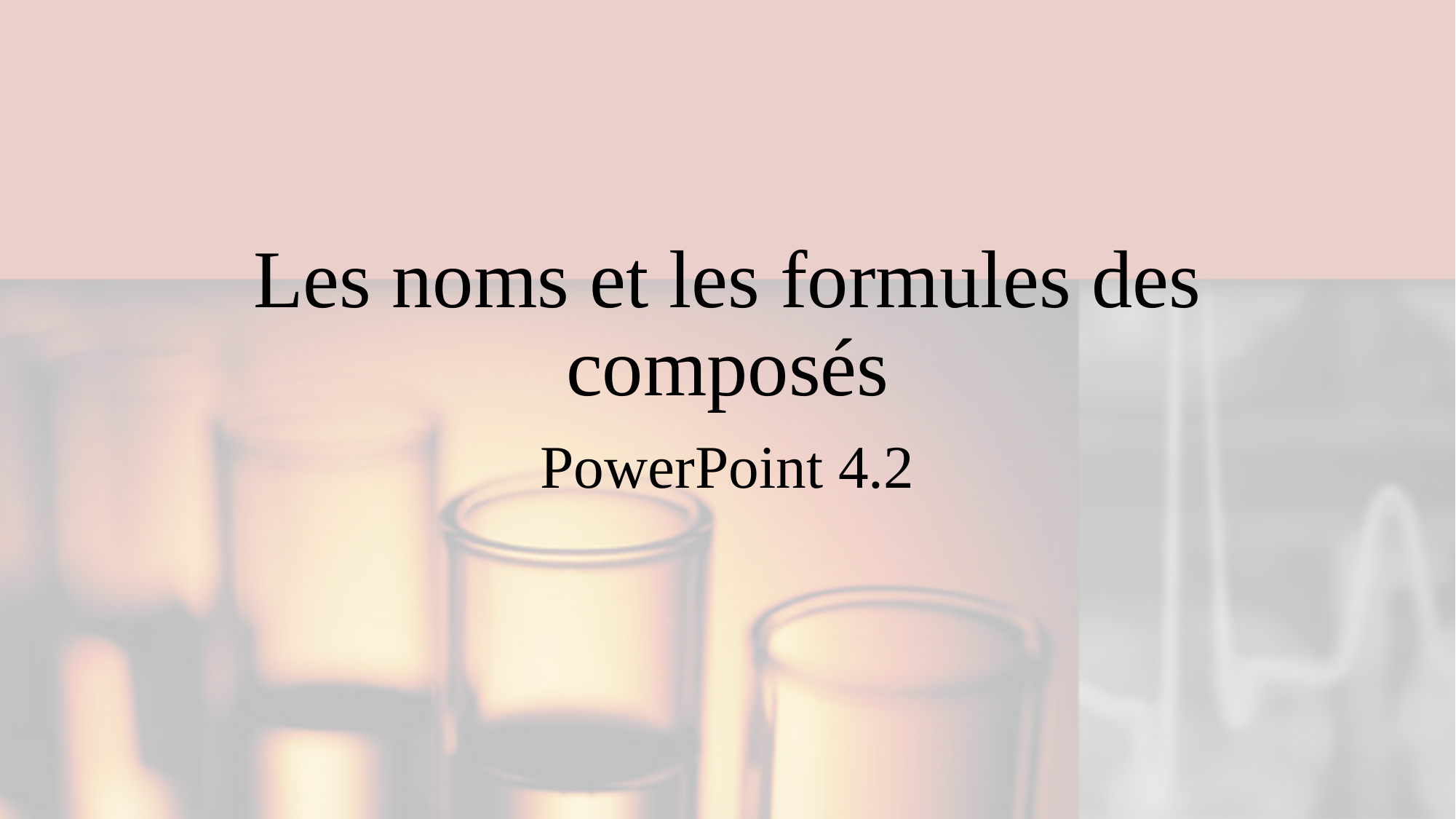

# Les noms et les formules des composés
PowerPoint 4.2